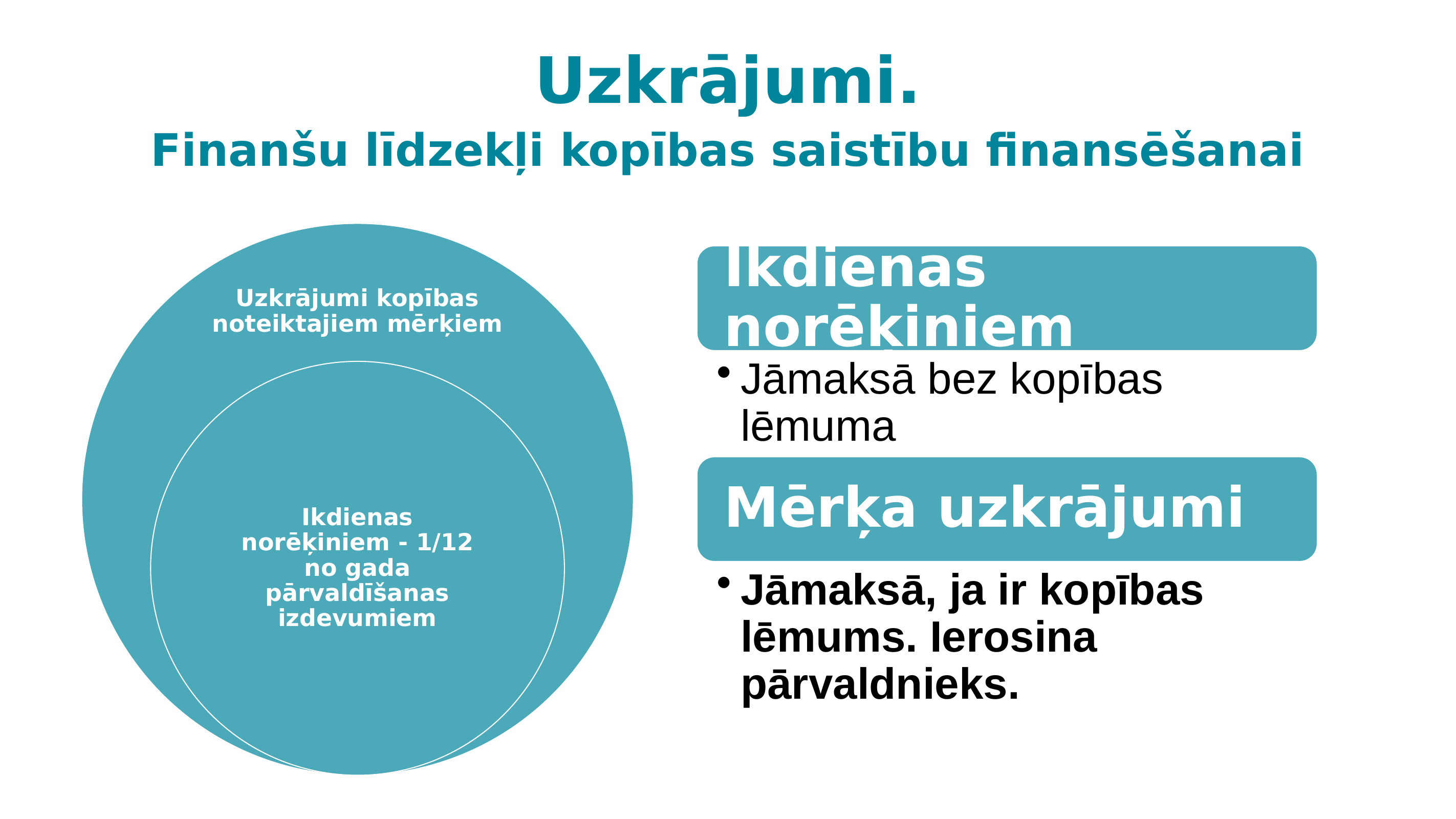

Uzkrājumi.
Finanšu līdzekļi kopības saistību finansēšanai
Uzkrājumi kopības noteiktajiem mērķiem
Ikdienas norēķiniem - 1/12 no gada pārvaldīšanas izdevumiem
Ikdienas norēķiniem
Jāmaksā bez kopības lēmuma
Mērķa uzkrājumi
Jāmaksā, ja ir kopības lēmums. Ierosina pārvaldnieks.